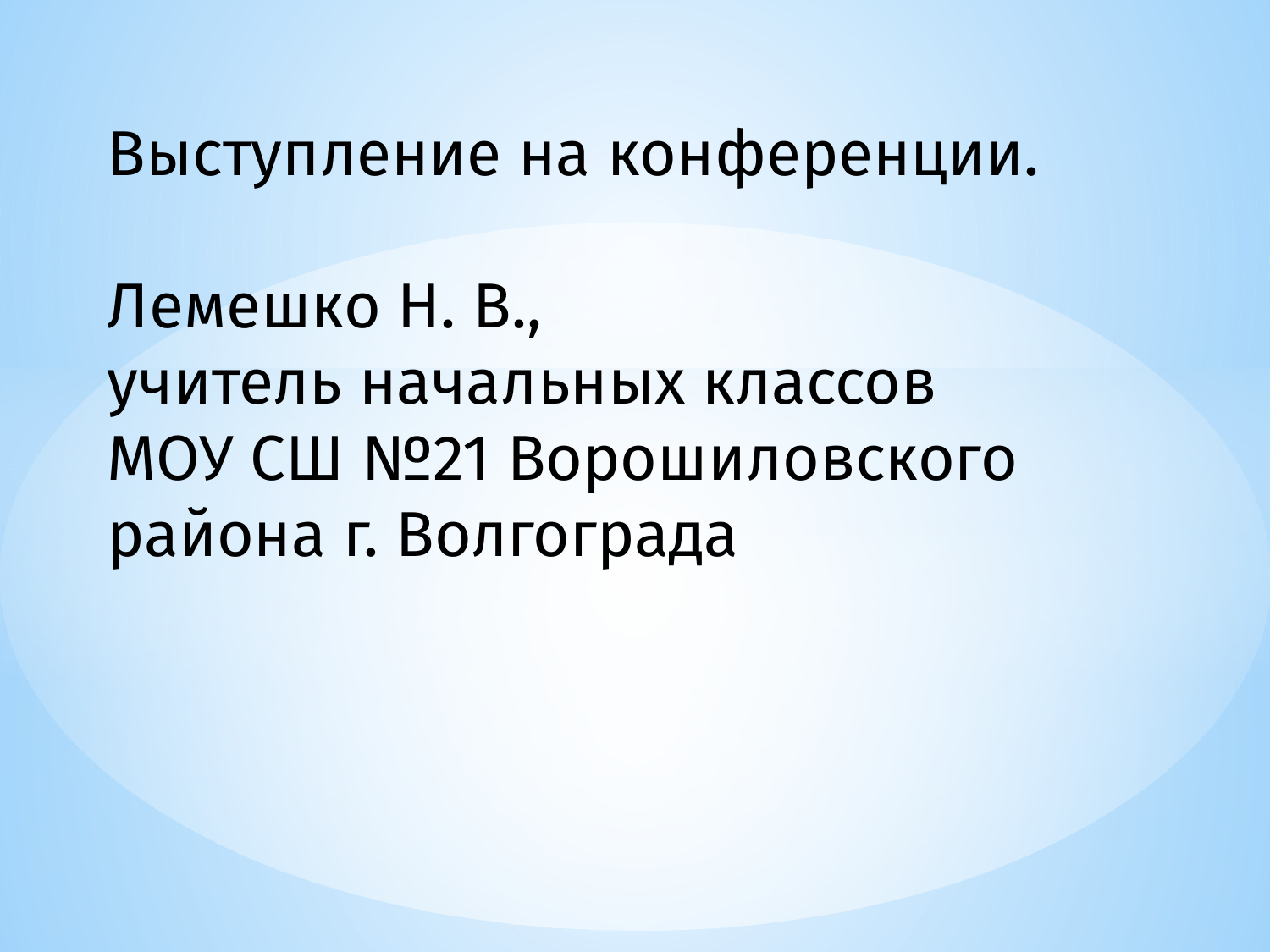

Выступление на конференции.

Лемешко Н. В.,
учитель начальных классов
МОУ СШ №21 Ворошиловского района г. Волгограда
#